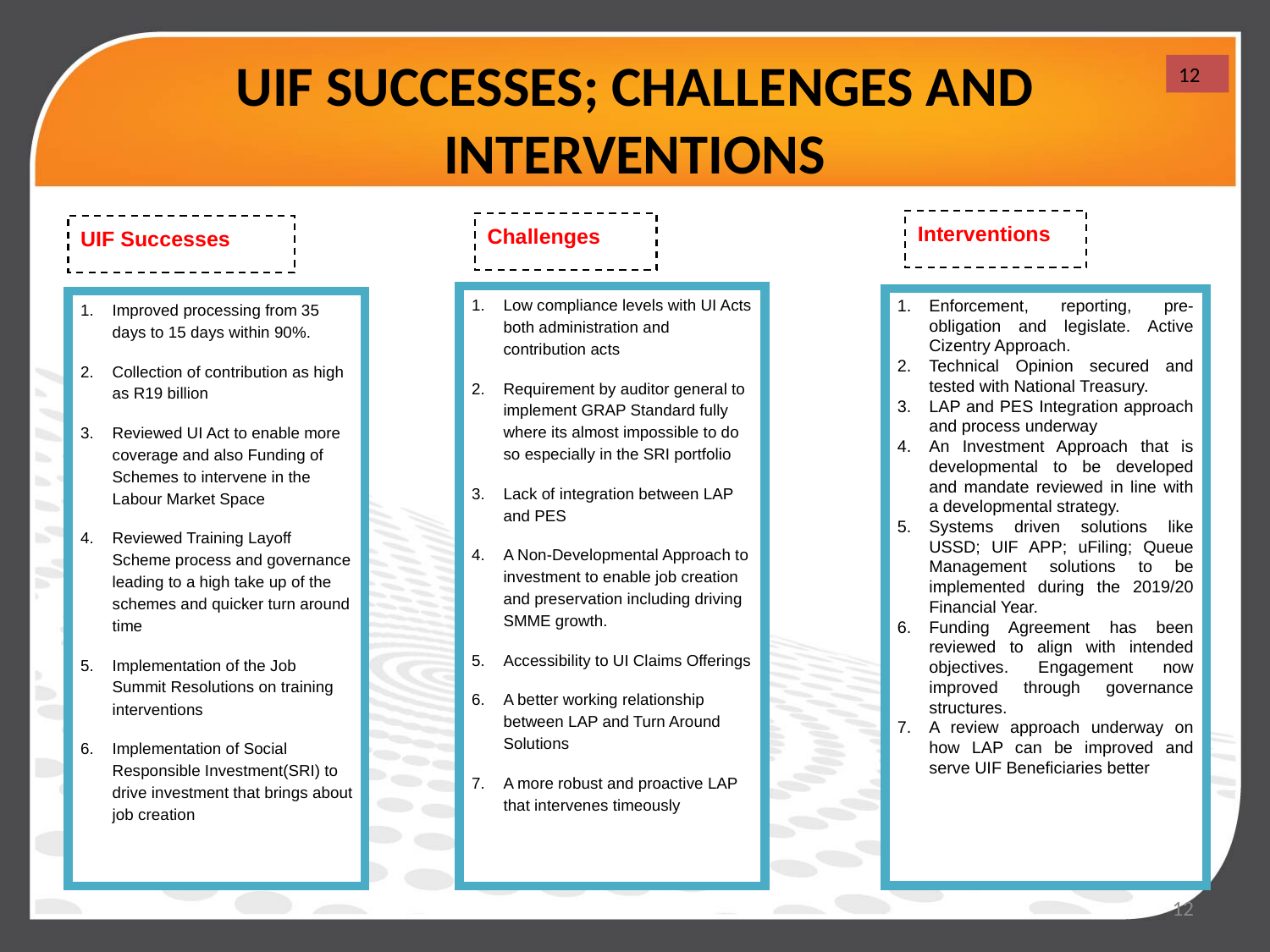

# UIF SUCCESSES; CHALLENGES AND INTERVENTIONS
12
Interventions
Challenges
UIF Successes
Low compliance levels with UI Acts both administration and contribution acts
Requirement by auditor general to implement GRAP Standard fully where its almost impossible to do so especially in the SRI portfolio
Lack of integration between LAP and PES
A Non-Developmental Approach to investment to enable job creation and preservation including driving SMME growth.
Accessibility to UI Claims Offerings
A better working relationship between LAP and Turn Around Solutions
A more robust and proactive LAP that intervenes timeously
Enforcement, reporting, pre-obligation and legislate. Active Cizentry Approach.
Technical Opinion secured and tested with National Treasury.
LAP and PES Integration approach and process underway
An Investment Approach that is developmental to be developed and mandate reviewed in line with a developmental strategy.
Systems driven solutions like USSD; UIF APP; uFiling; Queue Management solutions to be implemented during the 2019/20 Financial Year.
Funding Agreement has been reviewed to align with intended objectives. Engagement now improved through governance structures.
A review approach underway on how LAP can be improved and serve UIF Beneficiaries better
Improved processing from 35 days to 15 days within 90%.
Collection of contribution as high as R19 billion
Reviewed UI Act to enable more coverage and also Funding of Schemes to intervene in the Labour Market Space
Reviewed Training Layoff Scheme process and governance leading to a high take up of the schemes and quicker turn around time
Implementation of the Job Summit Resolutions on training interventions
Implementation of Social Responsible Investment(SRI) to drive investment that brings about job creation

12